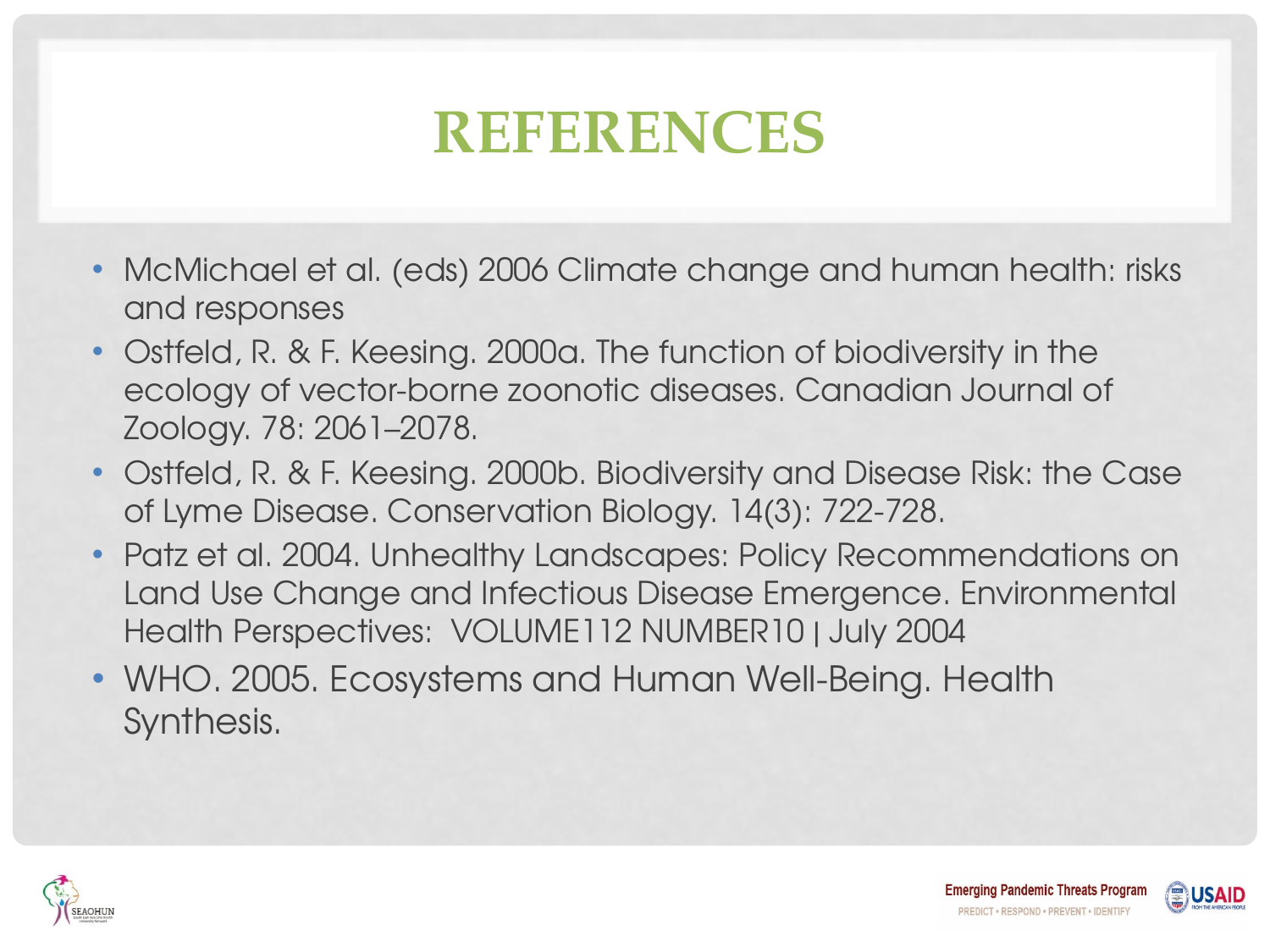

# References
McMichael et al. (eds) 2006 Climate change and human health: risks and responses
Ostfeld, R. & F. Keesing. 2000a. The function of biodiversity in the ecology of vector-borne zoonotic diseases. Canadian Journal of Zoology. 78: 2061–2078.
Ostfeld, R. & F. Keesing. 2000b. Biodiversity and Disease Risk: the Case of Lyme Disease. Conservation Biology. 14(3): 722-728.
Patz et al. 2004. Unhealthy Landscapes: Policy Recommendations on Land Use Change and Infectious Disease Emergence. Environmental Health Perspectives:  VOLUME112 NUMBER10 | July 2004
WHO. 2005. Ecosystems and Human Well-Being. Health Synthesis.